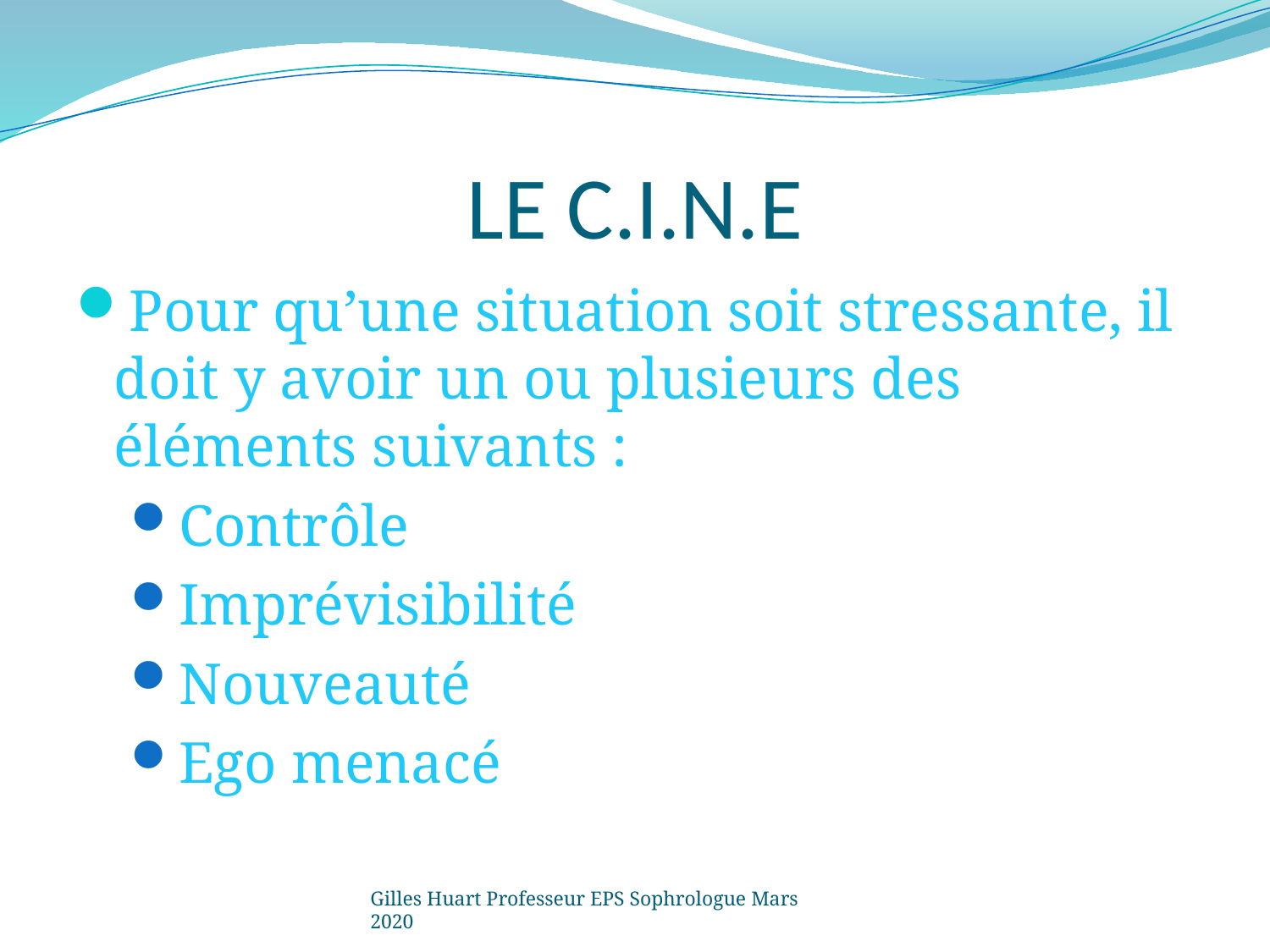

# LE C.I.N.E
Pour qu’une situation soit stressante, il doit y avoir un ou plusieurs des éléments suivants :
Contrôle
Imprévisibilité
Nouveauté
Ego menacé
Gilles Huart Professeur EPS Sophrologue Mars 2020